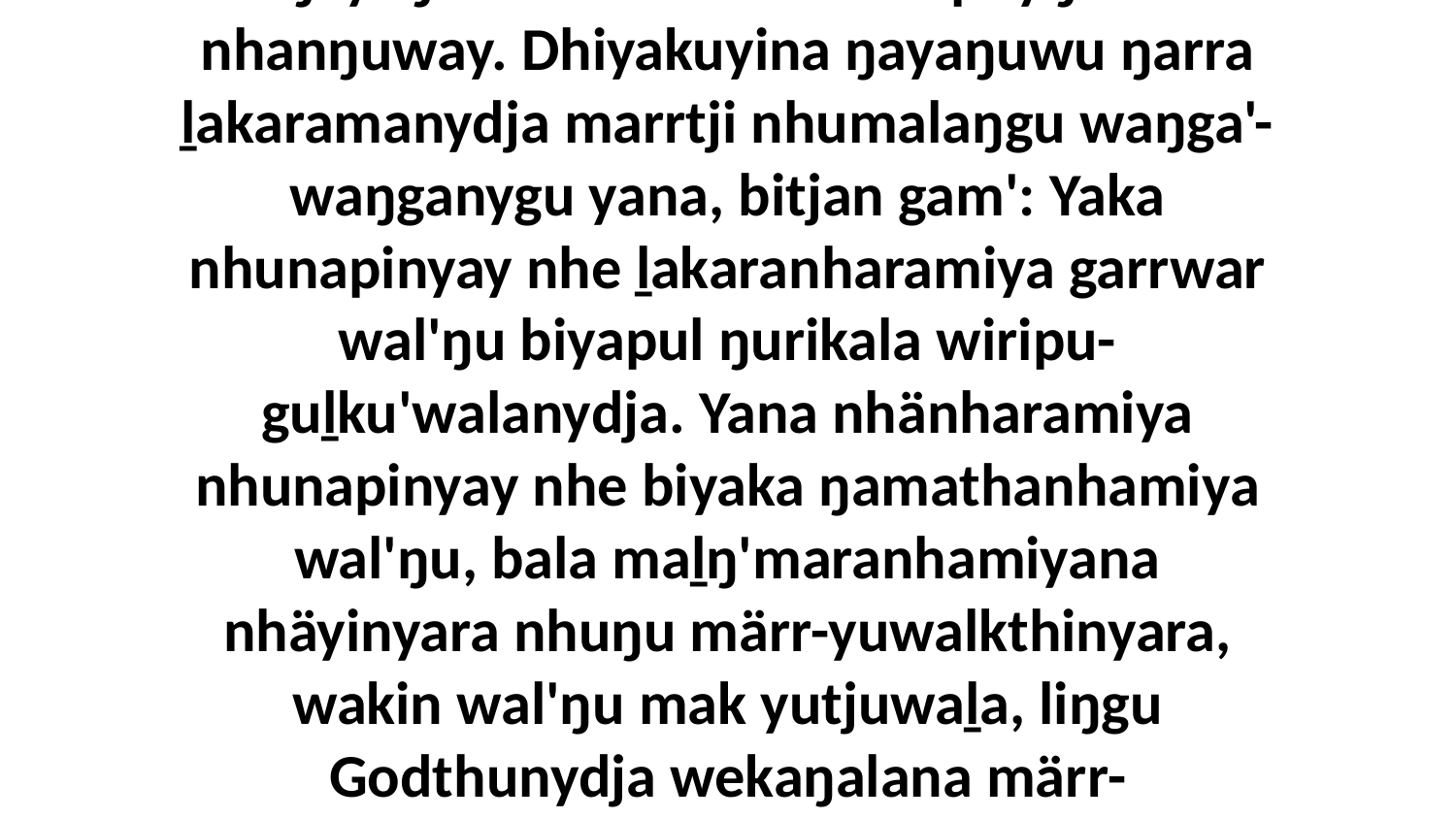

3 Yo. Godtja ŋarraku mel-wuyurruna, bala ŋayi ŋarranha nherrara bo'puyŋuna nhanŋuway. Dhiyakuyina ŋayaŋuwu ŋarra ḻakaramanydja marrtji nhumalaŋgu waŋga'-waŋganygu yana, bitjan gam': Yaka nhunapinyay nhe ḻakaranharamiya garrwar wal'ŋu biyapul ŋurikala wiripu-guḻku'walanydja. Yana nhänharamiya nhunapinyay nhe biyaka ŋamathanhamiya wal'ŋu, bala maḻŋ'maranhamiyana nhäyinyara nhuŋu märr-yuwalkthinyara, wakin wal'ŋu mak yutjuwaḻa, liŋgu Godthunydja wekaŋalana märr-yuwalkthinyara waŋga'-waŋganygu yana yolŋu'-yulŋuwunydja.